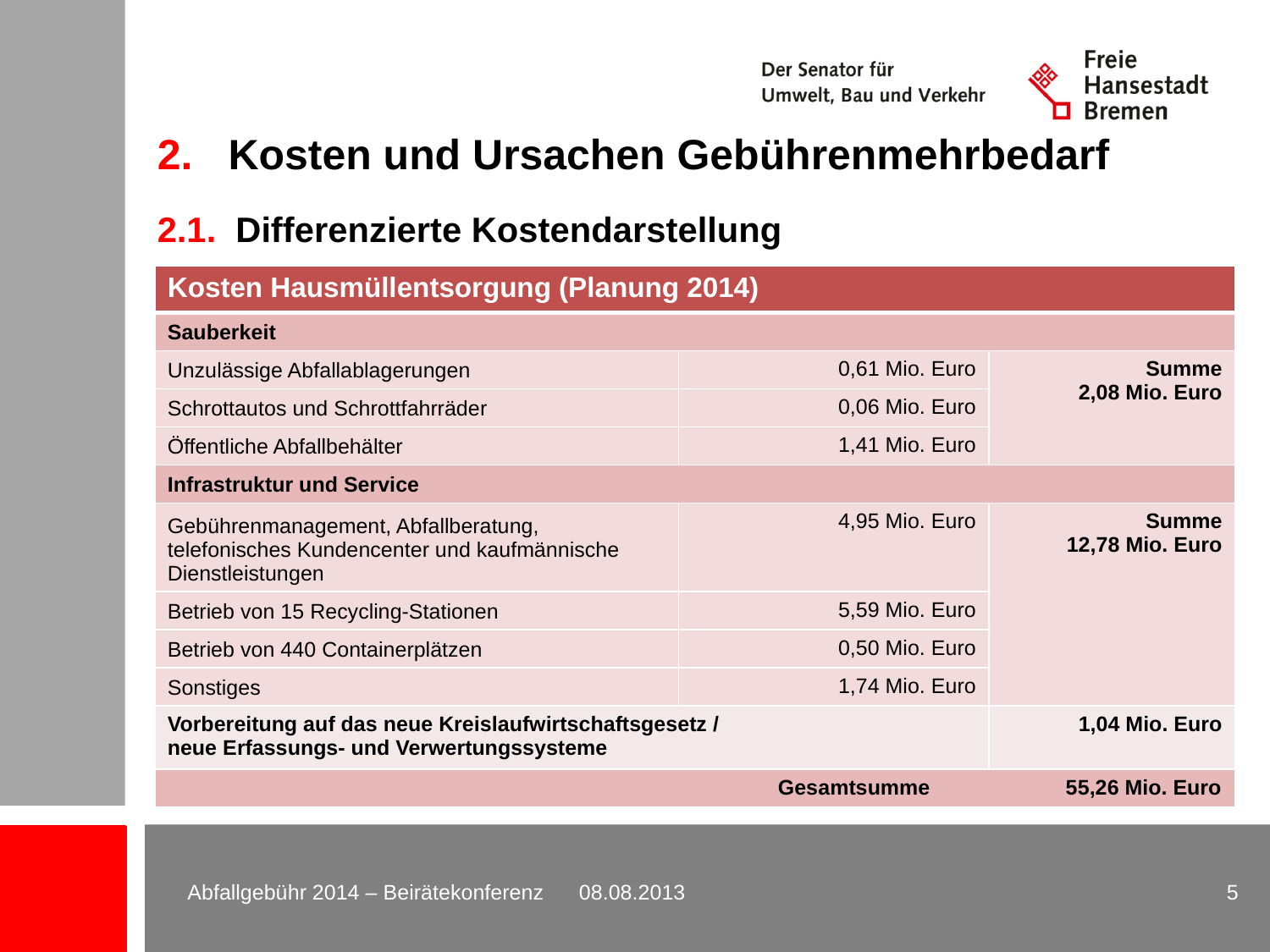

2.   Kosten und Ursachen Gebührenmehrbedarf

2.1.  Differenzierte Kostendarstellung
| Kosten Hausmüllentsorgung (Planung 2014) |  |  |
| --- | --- | --- |
| Sauberkeit |  |  |
| Unzulässige Abfallablagerungen | 0,61 Mio. Euro | Summe 2,08 Mio. Euro |
| Schrottautos und Schrottfahrräder | 0,06 Mio. Euro |  |
| Öffentliche Abfallbehälter | 1,41 Mio. Euro |  |
| Infrastruktur und Service |  |  |
| Gebührenmanagement, Abfallberatung, telefonisches Kundencenter und kaufmännische Dienstleistungen | 4,95 Mio. Euro | Summe 12,78 Mio. Euro |
| Betrieb von 15 Recycling-Stationen | 5,59 Mio. Euro |  |
| Betrieb von 440 Containerplätzen | 0,50 Mio. Euro |  |
| Sonstiges | 1,74 Mio. Euro |  |
| Vorbereitung auf das neue Kreislaufwirtschaftsgesetz / neue Erfassungs- und Verwertungssysteme |  | 1,04 Mio. Euro |
| Gesamtsumme 55,26 Mio. Euro |  |  |
Abfallgebühr 2014 – Beirätekonferenz      08.08.2013
5